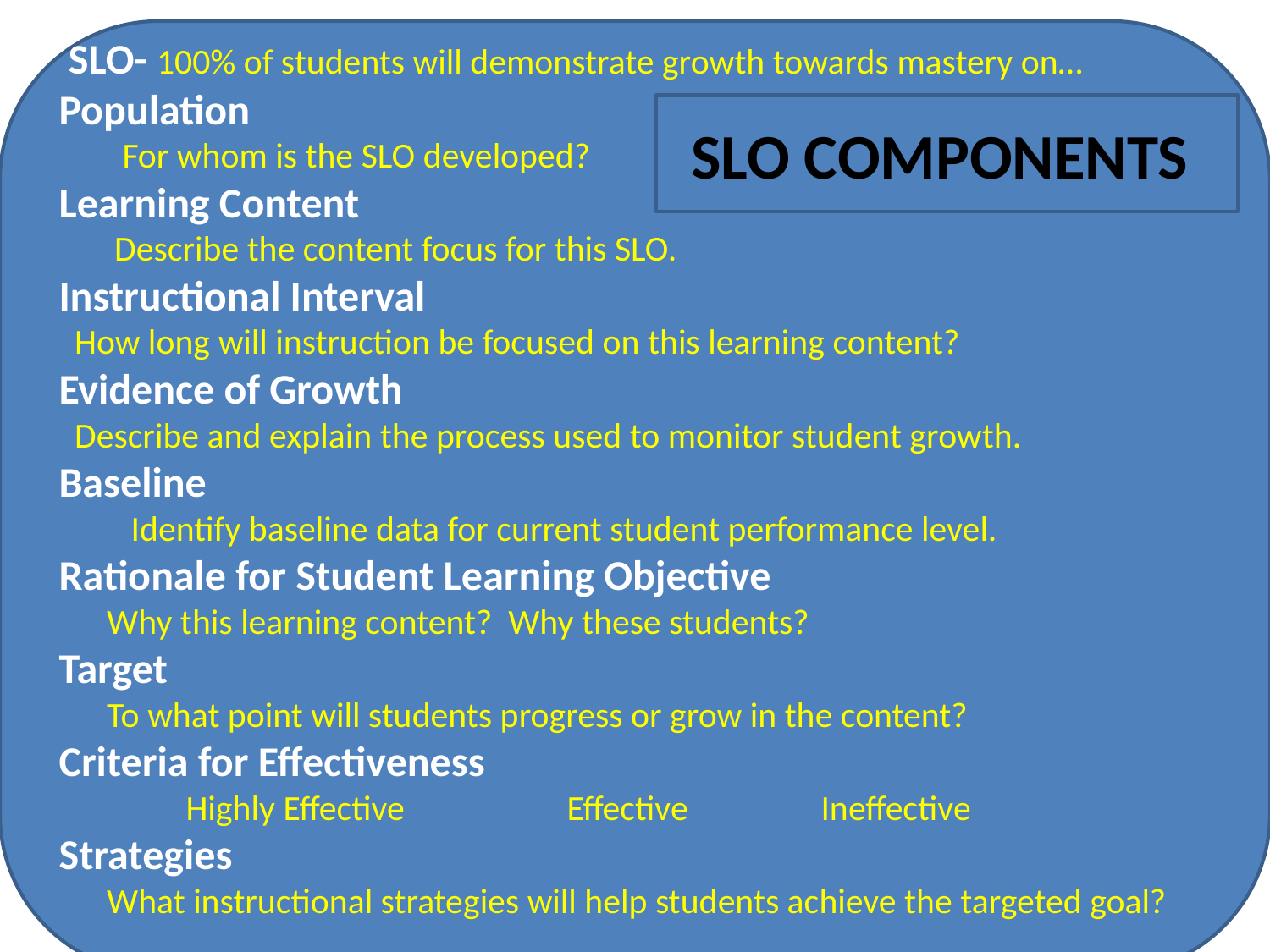

SLO- 100% of students will demonstrate growth towards mastery on…
Population
For whom is the SLO developed?
Learning Content
Describe the content focus for this SLO.
Instructional Interval
How long will instruction be focused on this learning content?
Evidence of Growth
Describe and explain the process used to monitor student growth.
Baseline
   Identify baseline data for current student performance level.
Rationale for Student Learning Objective
Why this learning content?  Why these students?
Target
To what point will students progress or grow in the content?
Criteria for Effectiveness
 	Highly Effective		Effective		Ineffective
Strategies
What instructional strategies will help students achieve the targeted goal?

SLO COMPONENTS
8